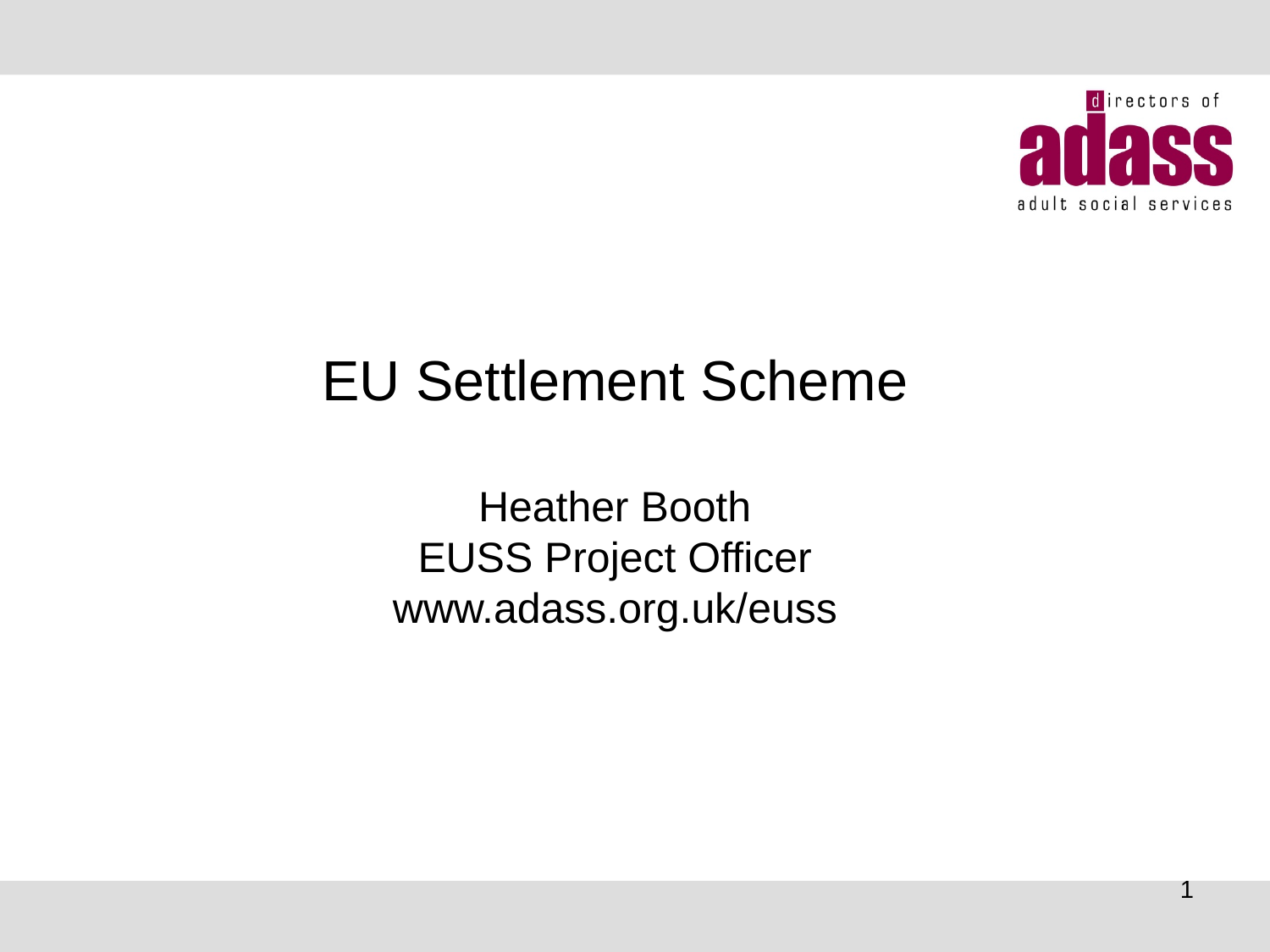

EU Settlement Scheme

Heather Booth
EUSS Project Officer
www.adass.org.uk/euss

1